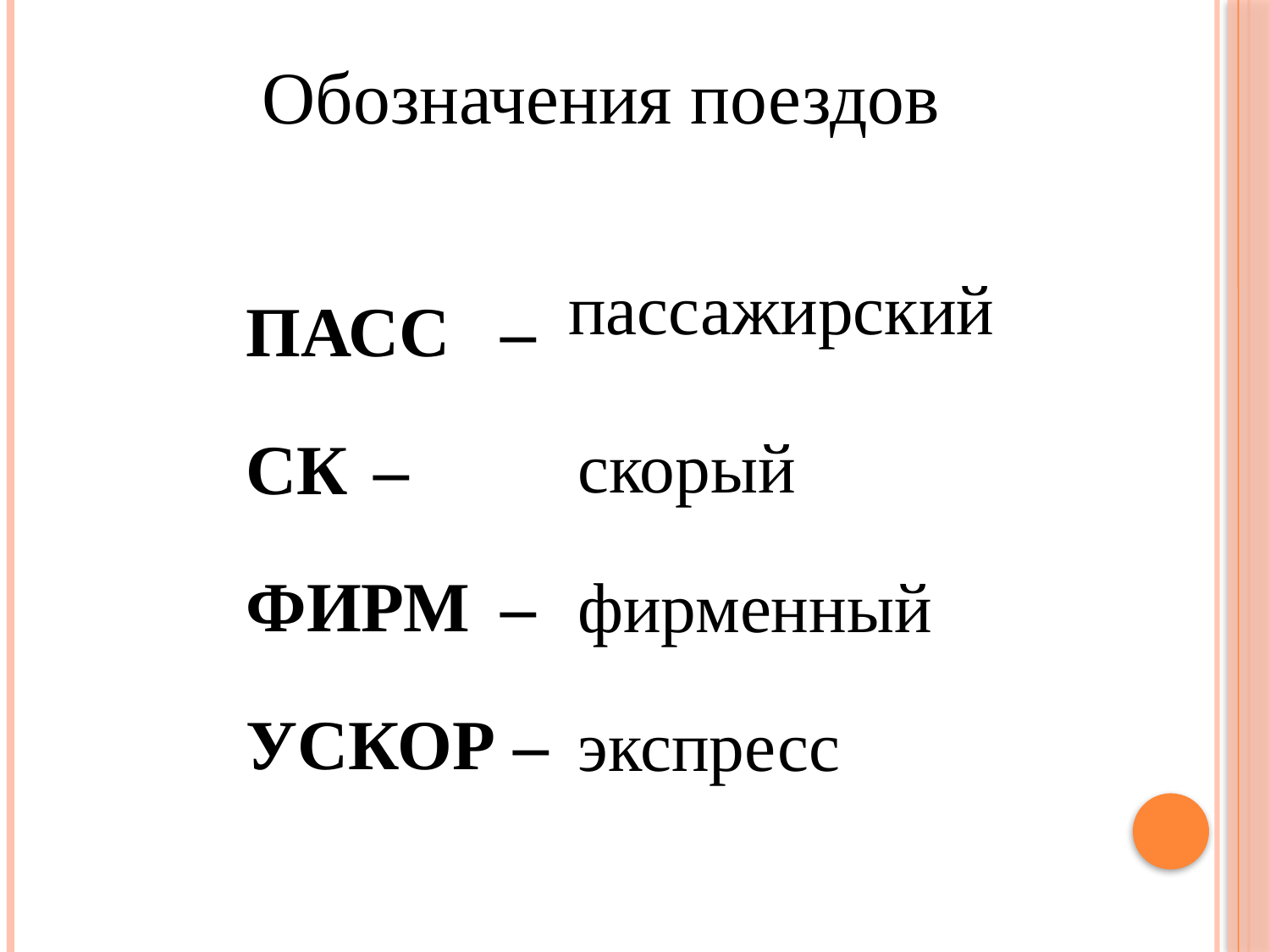

Обозначения поездов
ПАСС 	–
СК 	–
ФИРМ 	–
УСКОР –
пассажирский
скорый
фирменный
экспресс